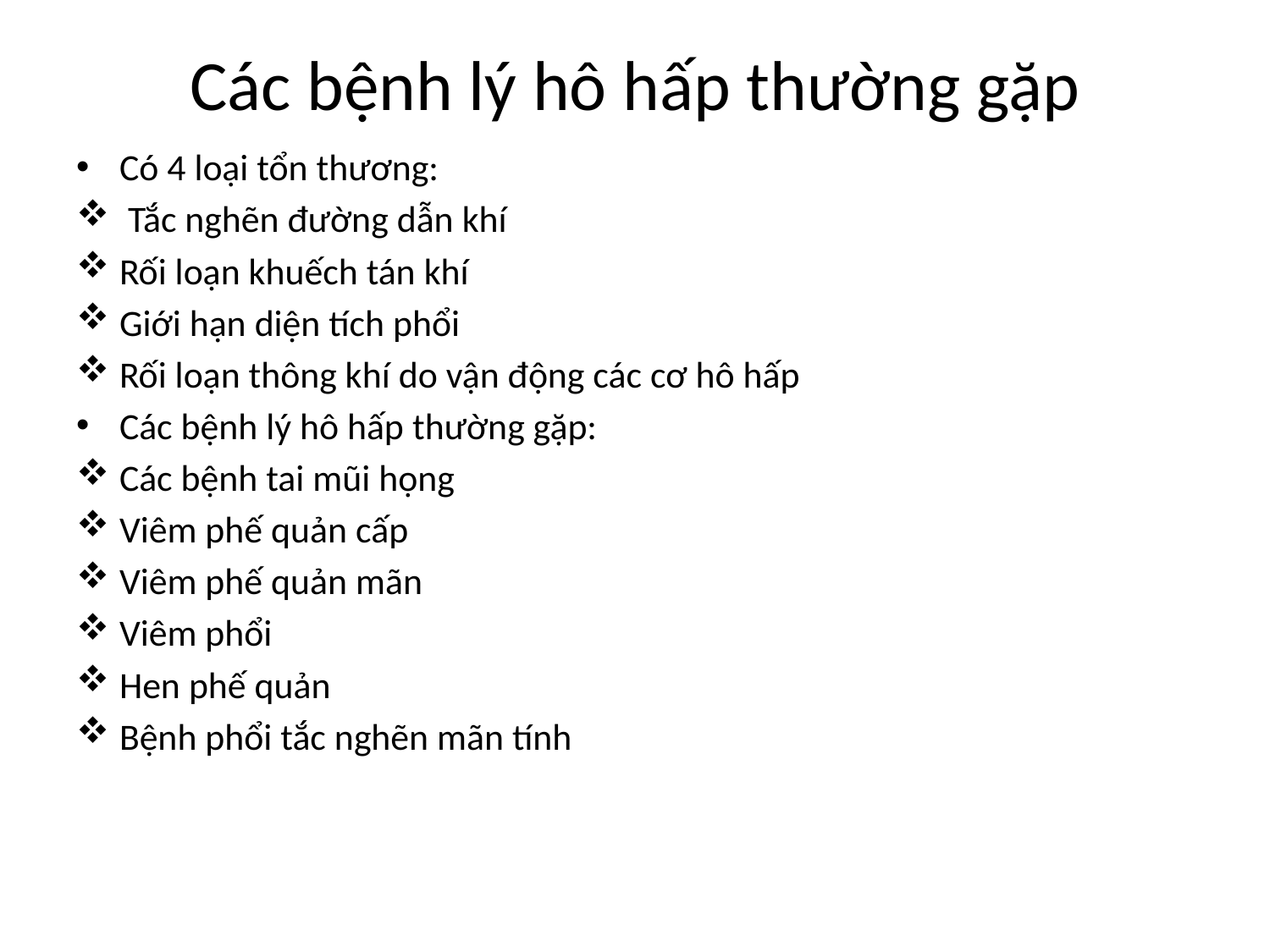

# Các bệnh lý hô hấp thường gặp
Có 4 loại tổn thương:
 Tắc nghẽn đường dẫn khí
Rối loạn khuếch tán khí
Giới hạn diện tích phổi
Rối loạn thông khí do vận động các cơ hô hấp
Các bệnh lý hô hấp thường gặp:
Các bệnh tai mũi họng
Viêm phế quản cấp
Viêm phế quản mãn
Viêm phổi
Hen phế quản
Bệnh phổi tắc nghẽn mãn tính